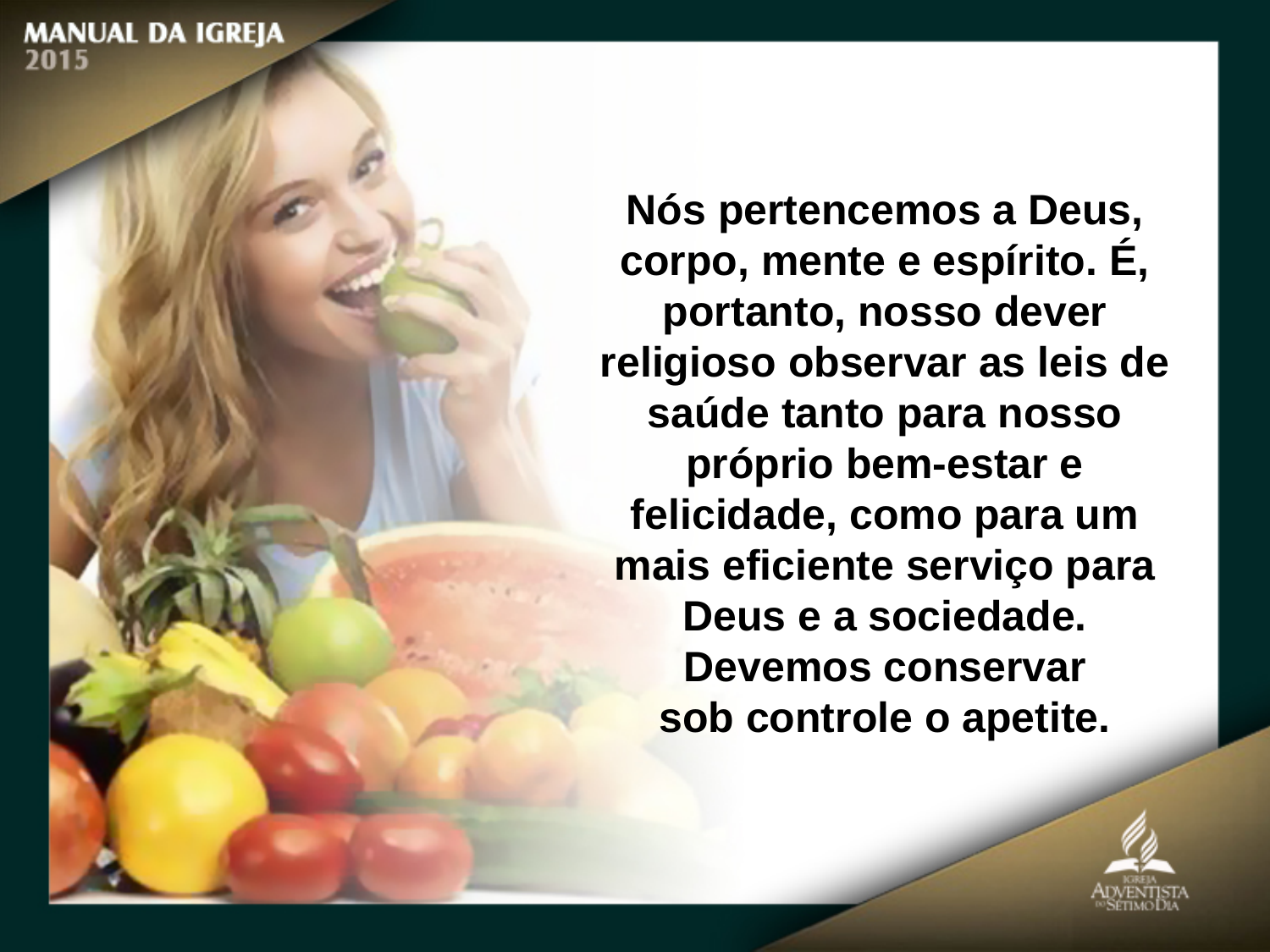

Nós pertencemos a Deus, corpo, mente e espírito. É, portanto, nosso dever religioso observar as leis de saúde tanto para nosso próprio bem-estar e felicidade, como para um mais eficiente serviço para Deus e a sociedade. Devemos conservar
sob controle o apetite.